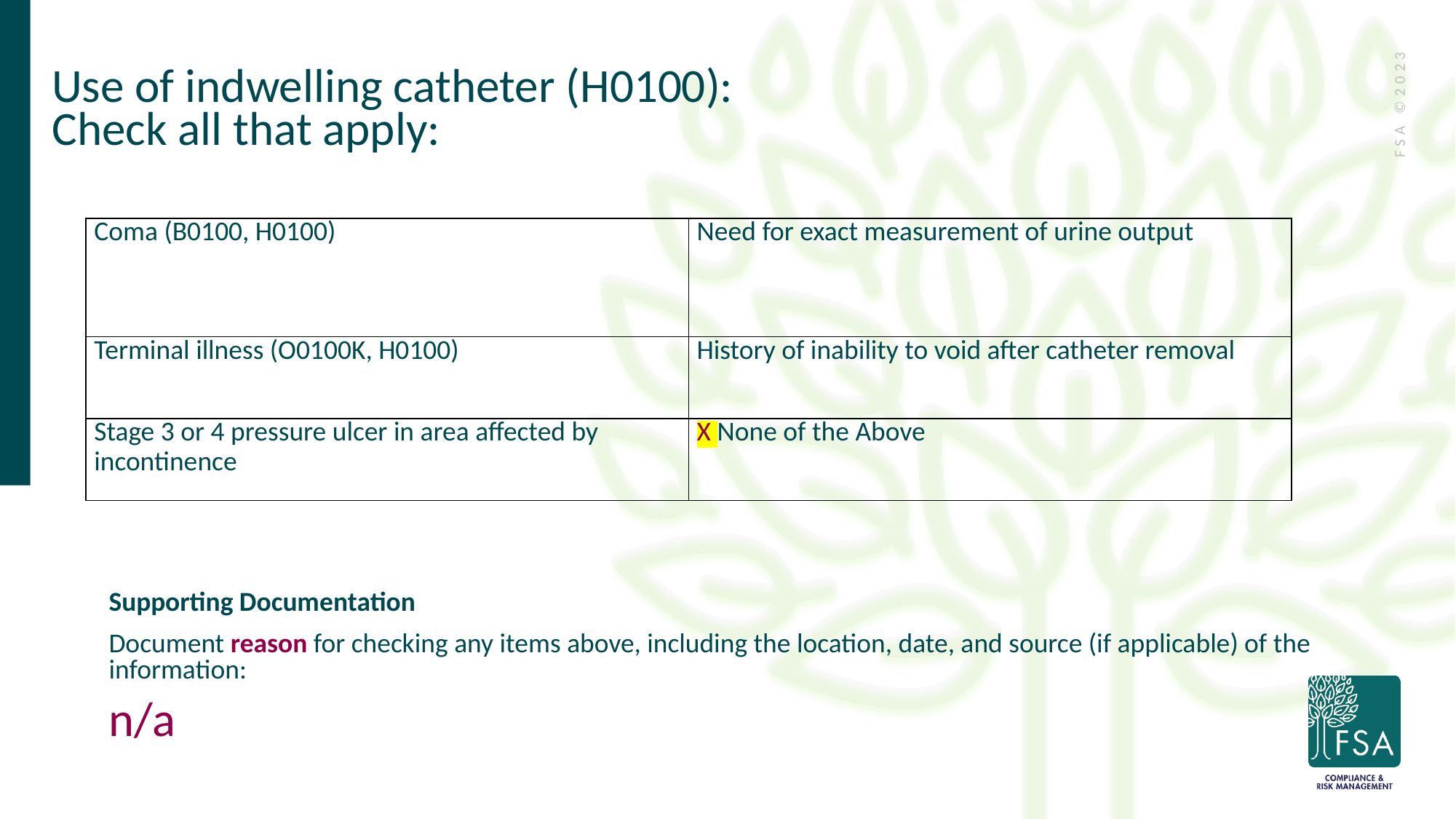

Use of indwelling catheter (H0100):
Check all that apply:

Supporting Documentation
Document reason for checking any items above, including the location, date, and source (if applicable) of the information:
n/a

| Coma (B0100, H0100) | Need for exact measurement of urine output |
| --- | --- |
| Terminal illness (O0100K, H0100) | History of inability to void after catheter removal |
| Stage 3 or 4 pressure ulcer in area affected by incontinence | X None of the Above |